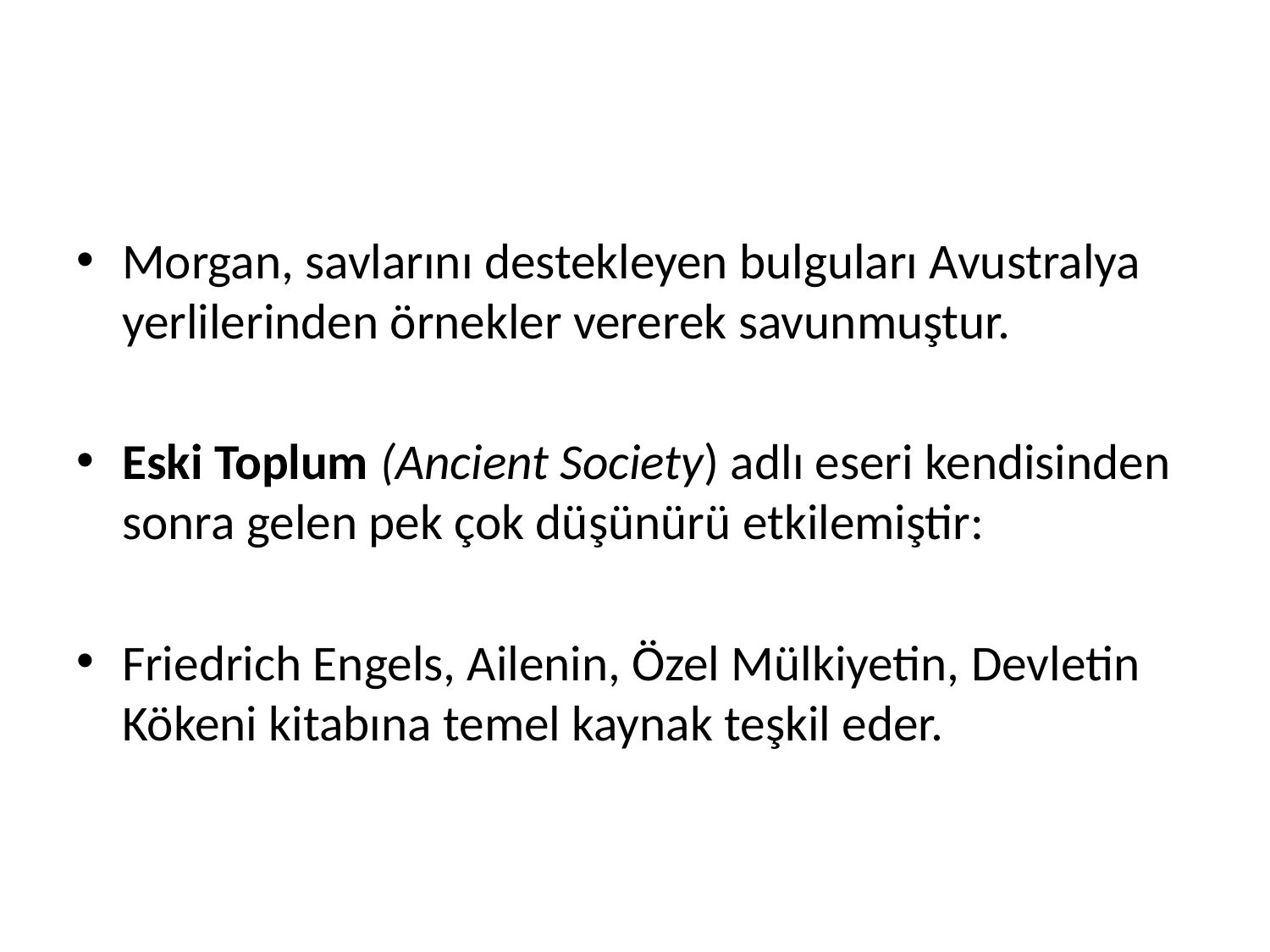

#
Morgan, savlarını destekleyen bulguları Avustralya yerlilerinden örnekler vererek savunmuştur.

Eski Toplum (Ancient Society) adlı eseri kendisinden sonra gelen pek çok düşünürü etkilemiştir:

Friedrich Engels, Ailenin, Özel Mülkiyetin, Devletin Kökeni kitabına temel kaynak teşkil eder.